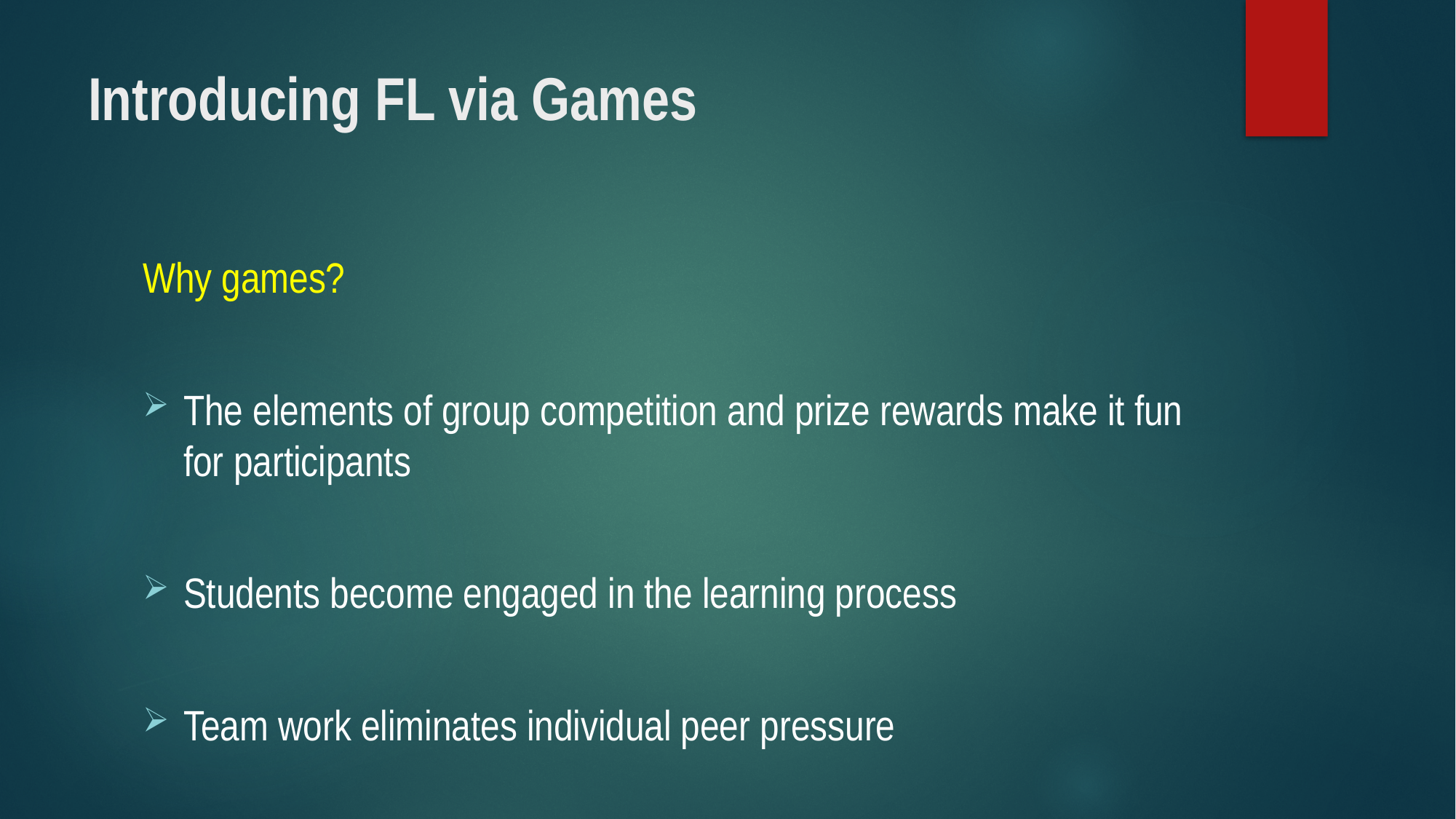

# Introducing FL via Games
Why games?

The elements of group competition and prize rewards make it fun for participants

Students become engaged in the learning process

Team work eliminates individual peer pressure